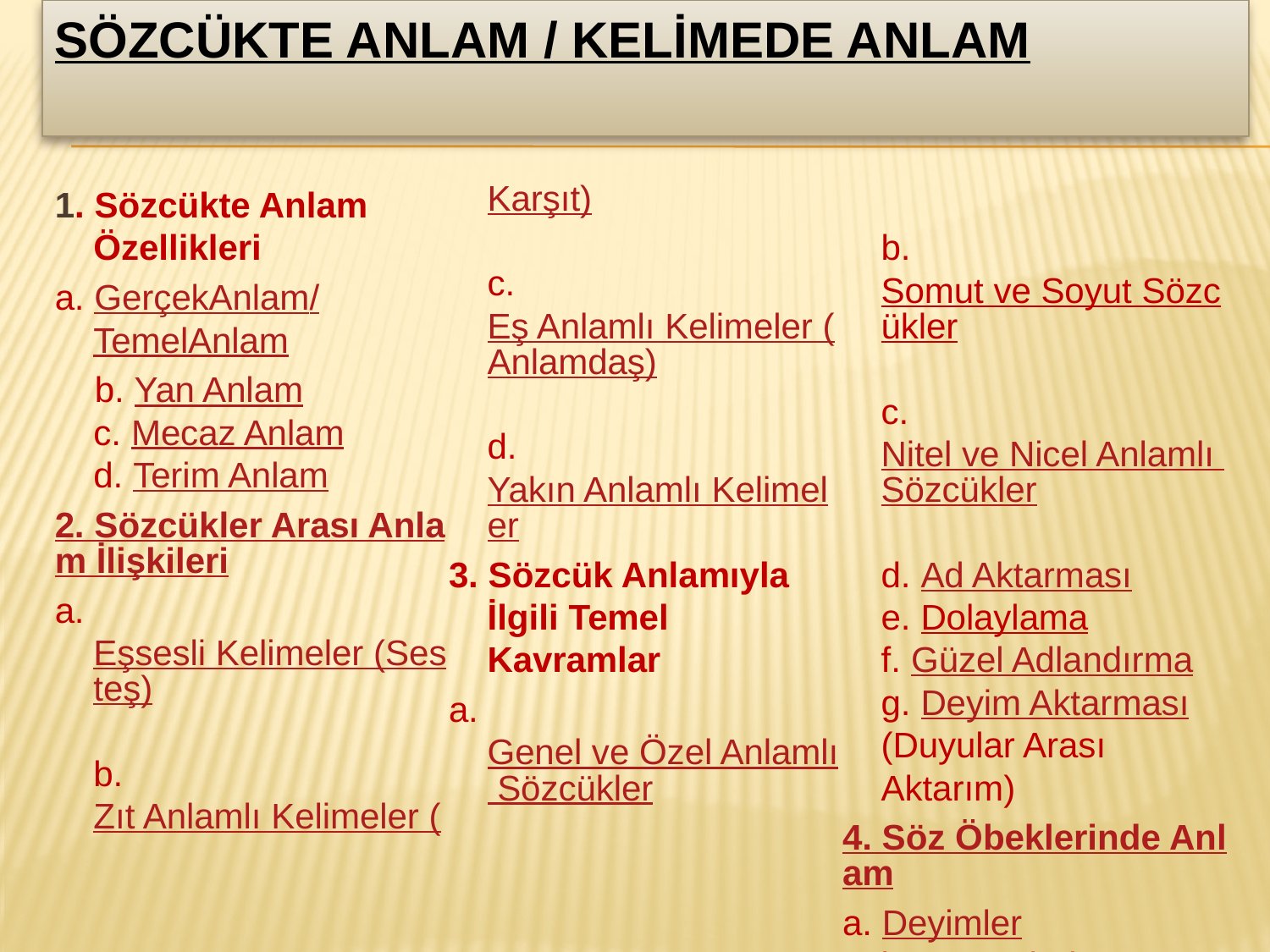

# SÖZCÜKTE ANLAM / KELİMEDE ANLAM
1. Sözcükte Anlam Özellikleri
a. GerçekAnlam/TemelAnlam
    b. Yan Anlam
c. Mecaz Anlam
d. Terim Anlam
2. Sözcükler Arası Anlam İlişkileri
a. Eşsesli Kelimeler (Sesteş)
b. Zıt Anlamlı Kelimeler (Karşıt)
c. Eş Anlamlı Kelimeler (Anlamdaş)
d. Yakın Anlamlı Kelimeler
3. Sözcük Anlamıyla İlgili Temel Kavramlar
a. Genel ve Özel Anlamlı Sözcükler
b. Somut ve Soyut Sözcükler
c. Nitel ve Nicel Anlamlı Sözcükler
d. Ad Aktarması
e. Dolaylama
f. Güzel Adlandırma
g. Deyim Aktarması(Duyular Arası Aktarım)
4. Söz Öbeklerinde Anlam
a. Deyimler
b. Atasözleri
c. İkilemeler
d. Yansıma Sözcükler